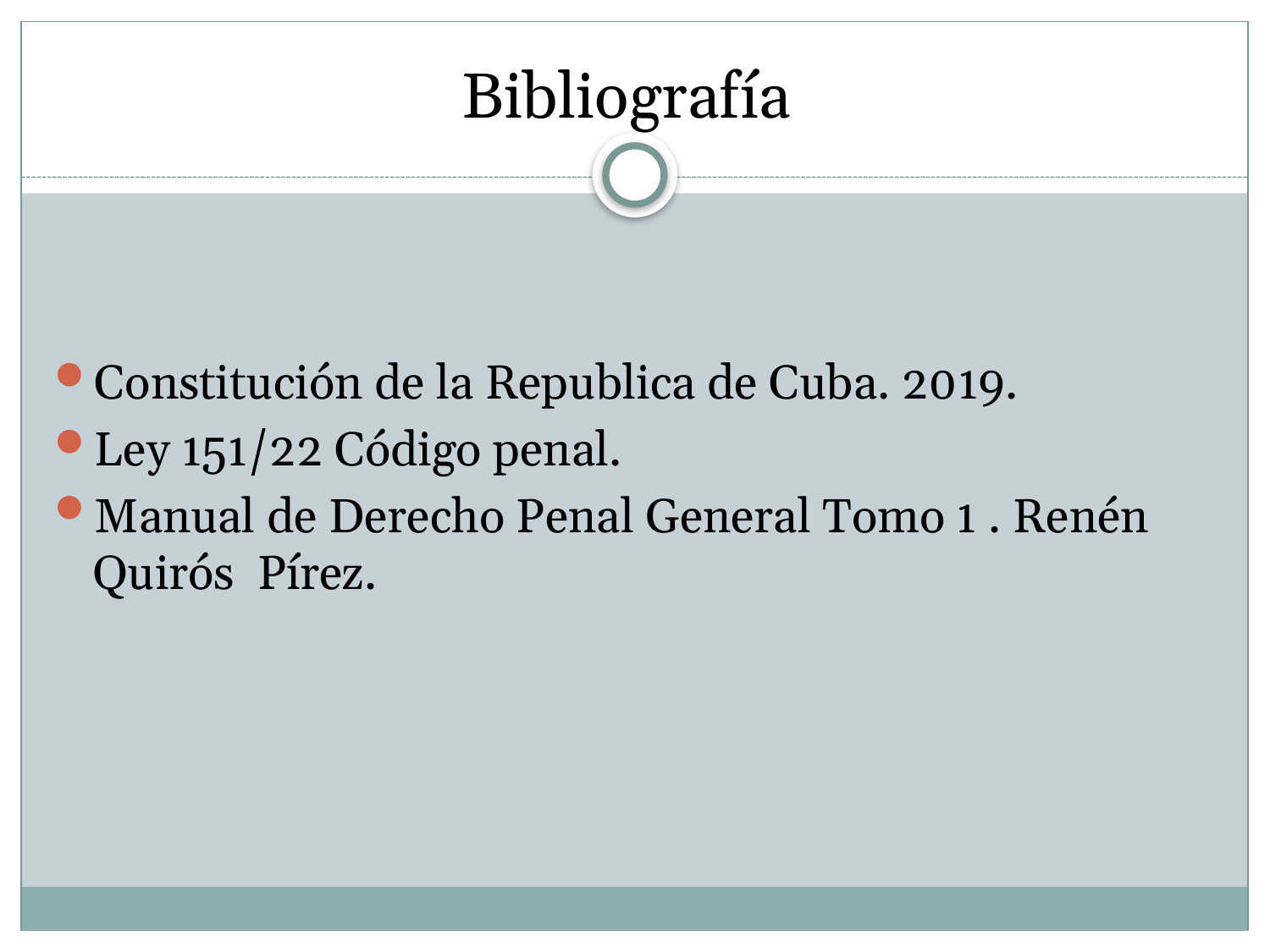

# Bibliografía

Constitución de la Republica de Cuba. 2019.
Ley 151/22 Código penal.
Manual de Derecho Penal General Tomo 1 . Renén  Quirós  Pírez.